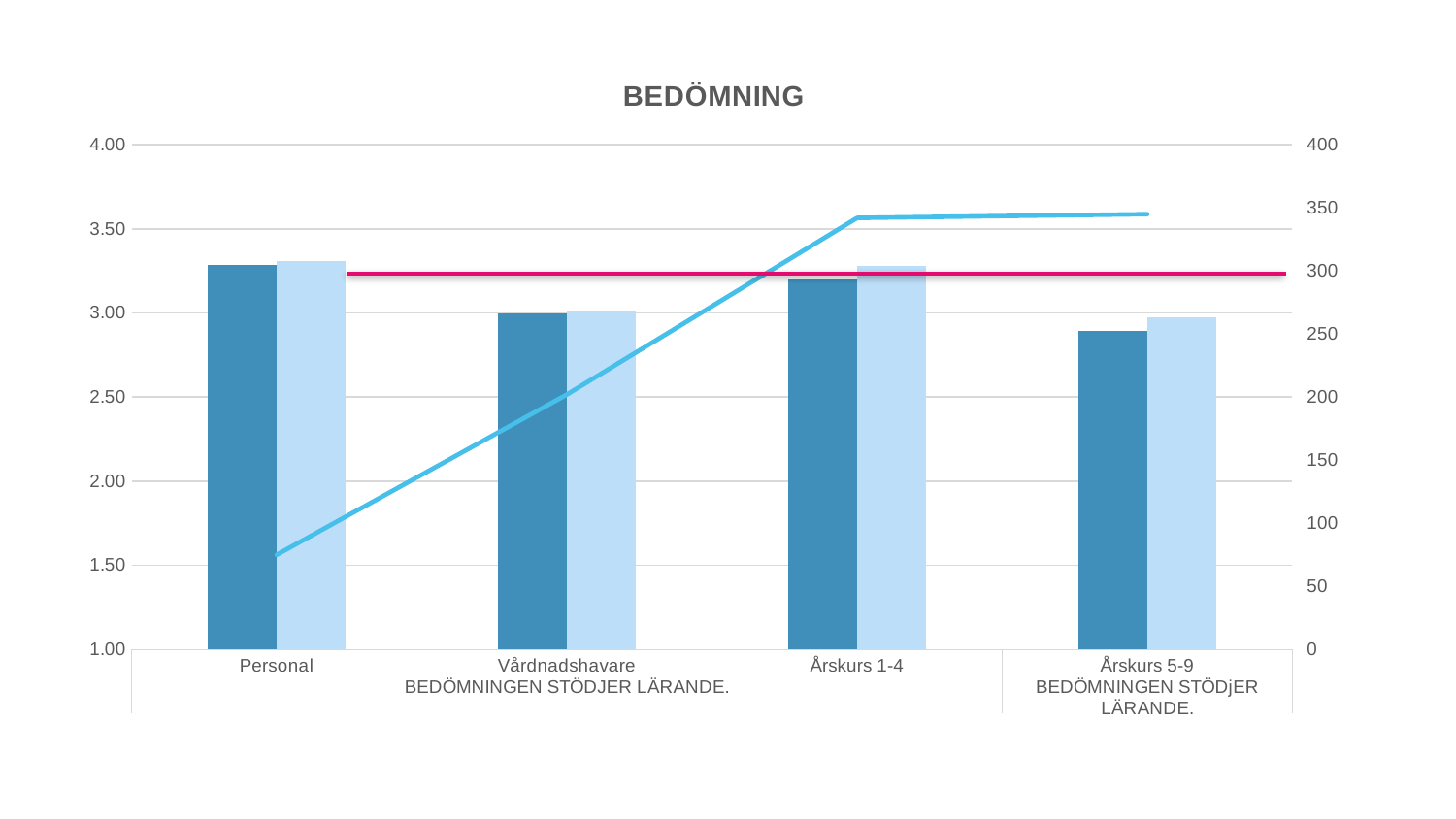

### Chart: BEDÖMNING

| Category | Svarens medeltal (sve) | Alla skolors medeltal | Antal som svarat (sve) |
|---|---|---|---|
| Personal | 3.2867383512544803 | 3.3094089264173703 | 75.0 |
| Vårdnadshavare | 3.0 | 3.0078698287780496 | 202.0 |
| Årskurs 1-4 | 3.1983193277310926 | 3.2780666010959676 | 342.0 |
| Årskurs 5-9 | 2.8962928202721727 | 2.9724554378713512 | 345.0 |